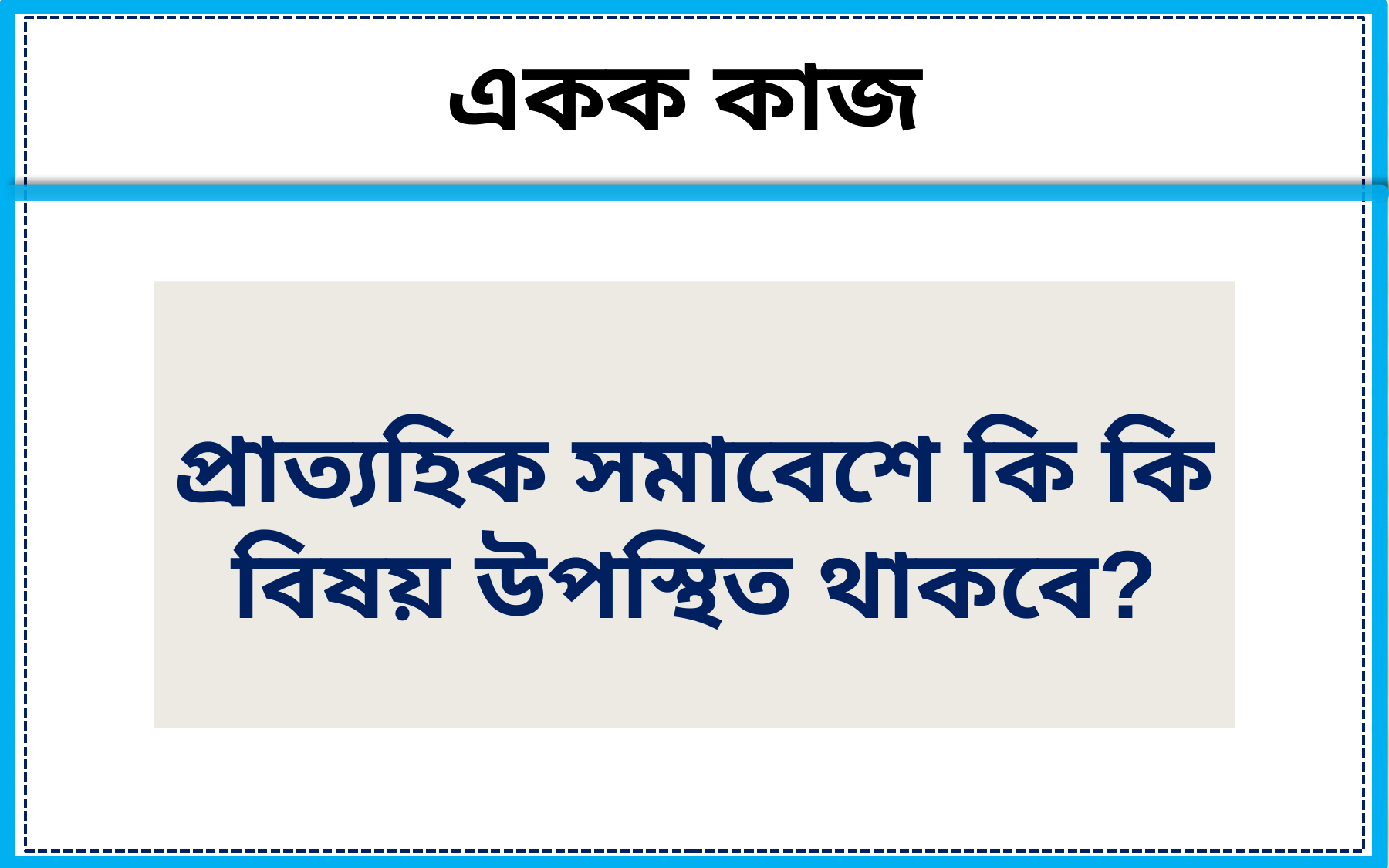

একক কাজ

প্রাত্যহিক সমাবেশে কি কি বিষয় উপস্থিত থাকবে?